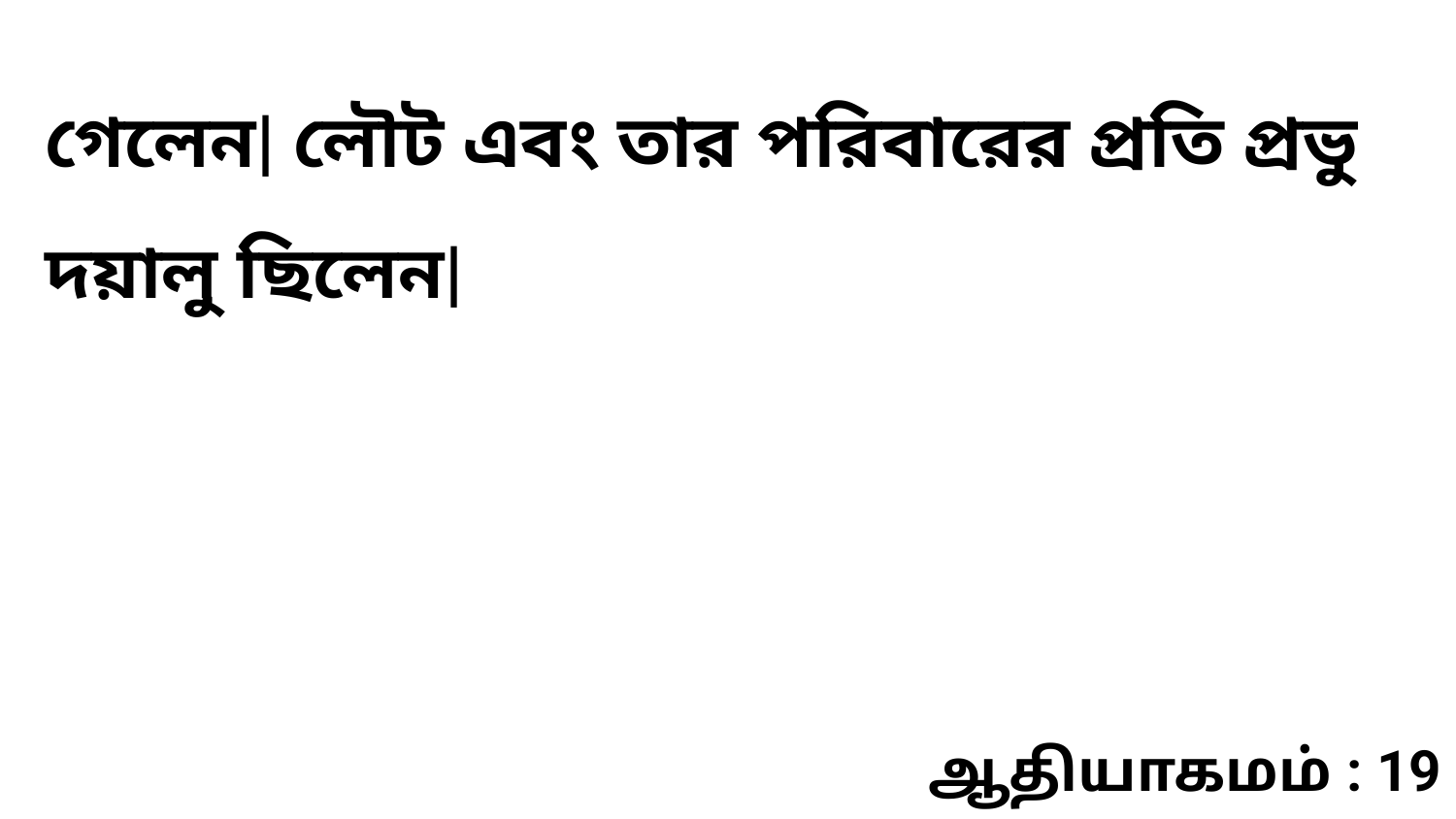

গেলেন| লৌট এবং তার পরিবারের প্রতি প্রভু দয়ালু ছিলেন|
ஆதியாகமம் : 19